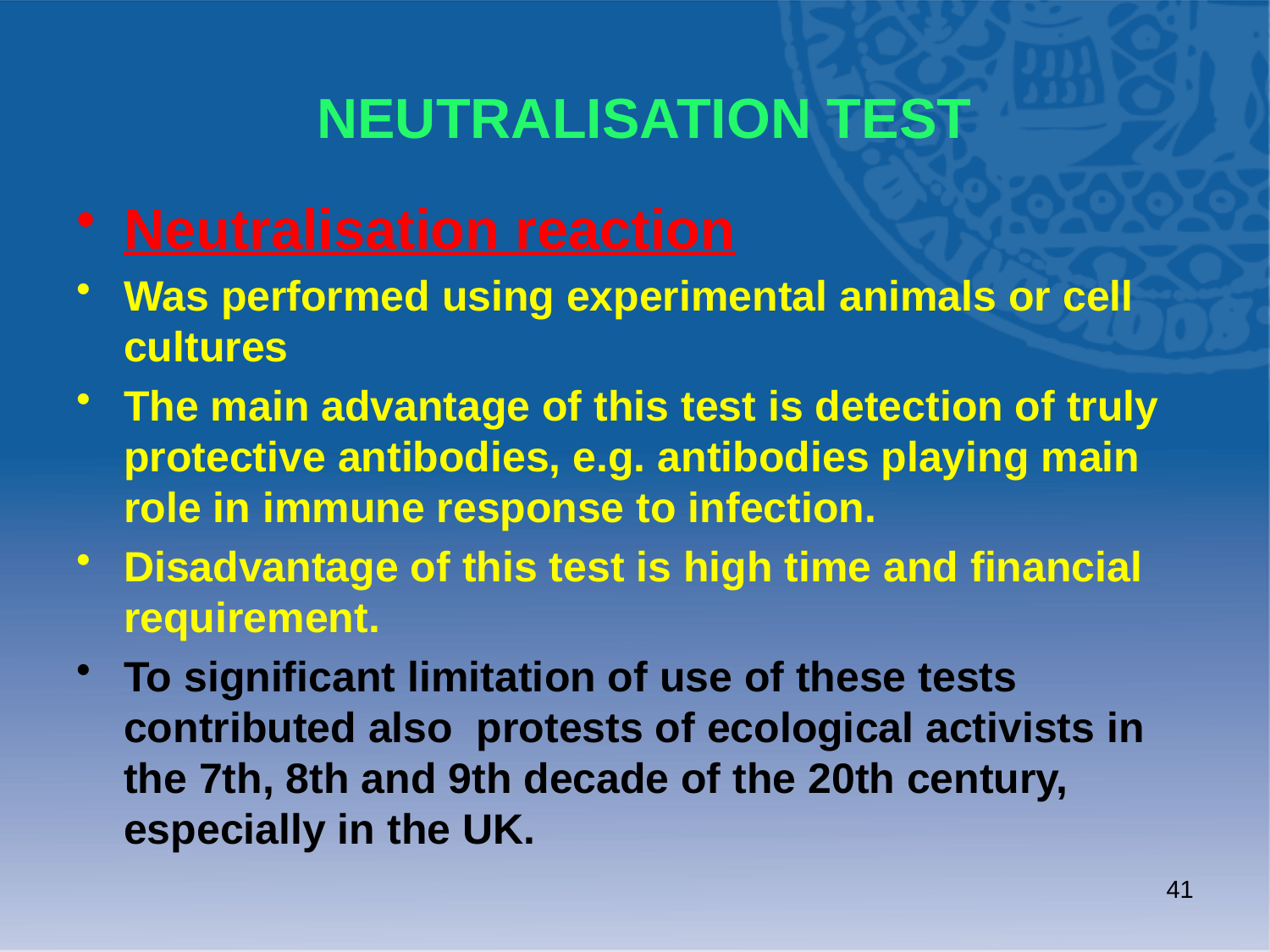

# NEUTRALISATION TEST
Neutralisation reaction
Was performed using experimental animals or cell cultures
The main advantage of this test is detection of truly protective antibodies, e.g. antibodies playing main role in immune response to infection.
Disadvantage of this test is high time and financial requirement.
To significant limitation of use of these tests contributed also  protests of ecological activists in the 7th, 8th and 9th decade of the 20th century, especially in the UK.

41